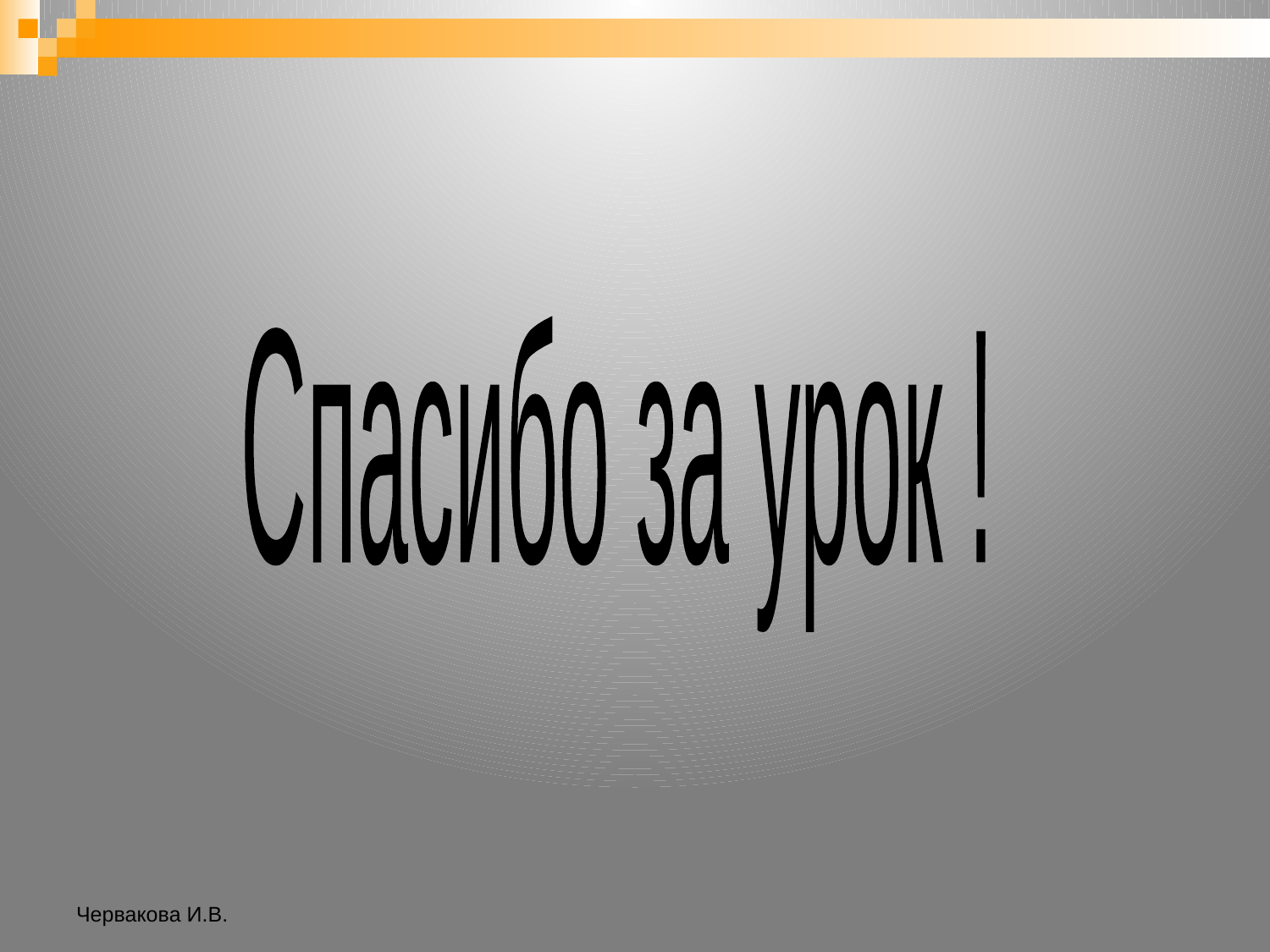

#

Спасибо за урок !
Червакова И.В.